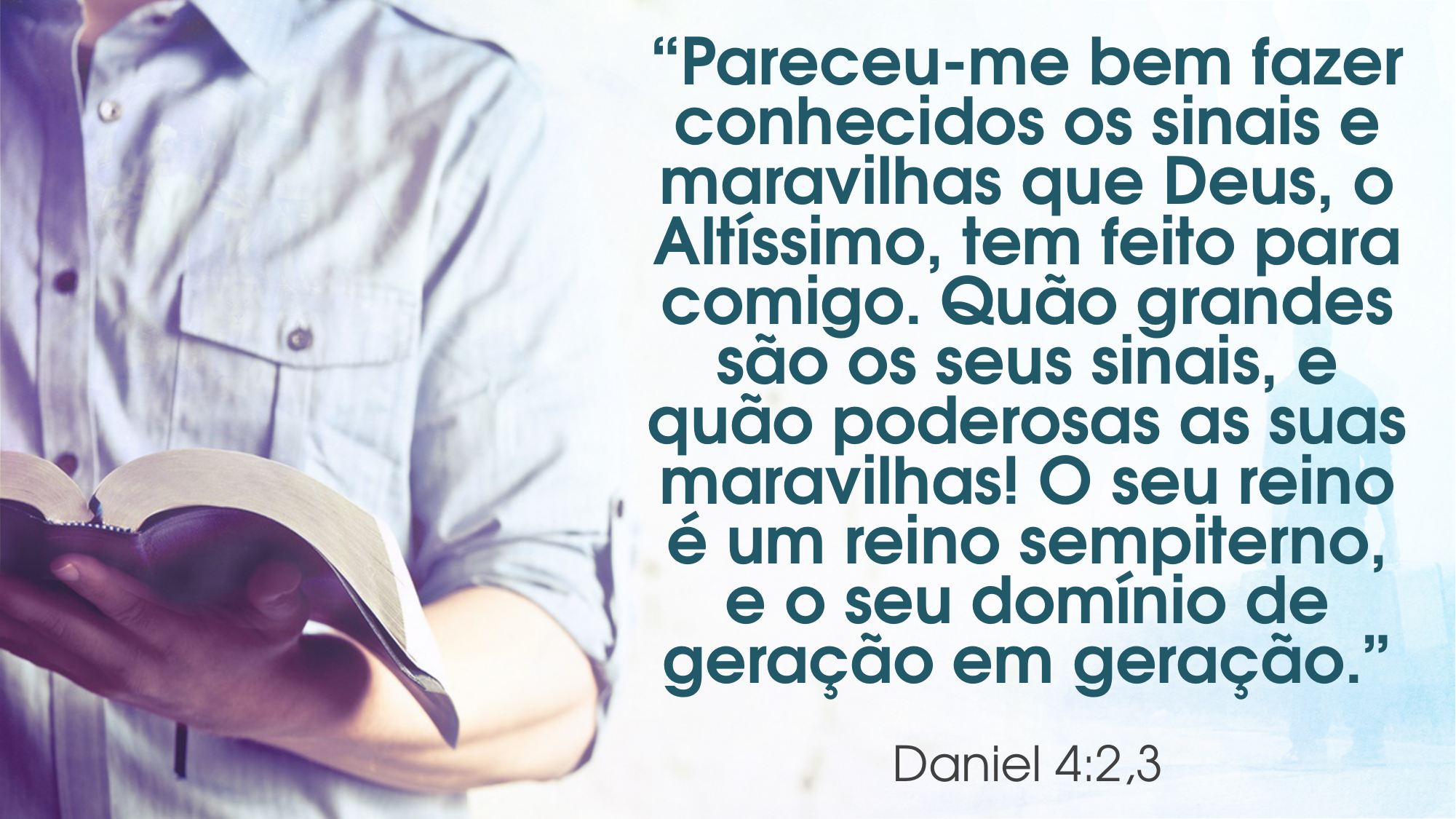

“Pareceu-me bem fazer conhecidos os sinais e maravilhas que Deus, o Altíssimo, tem feito para comigo. Quão grandes são os seus sinais, e quão poderosas as suas maravilhas! O seu reino é um reino sempiterno, e o seu domínio de geração em geração.”
Daniel 4:2,3